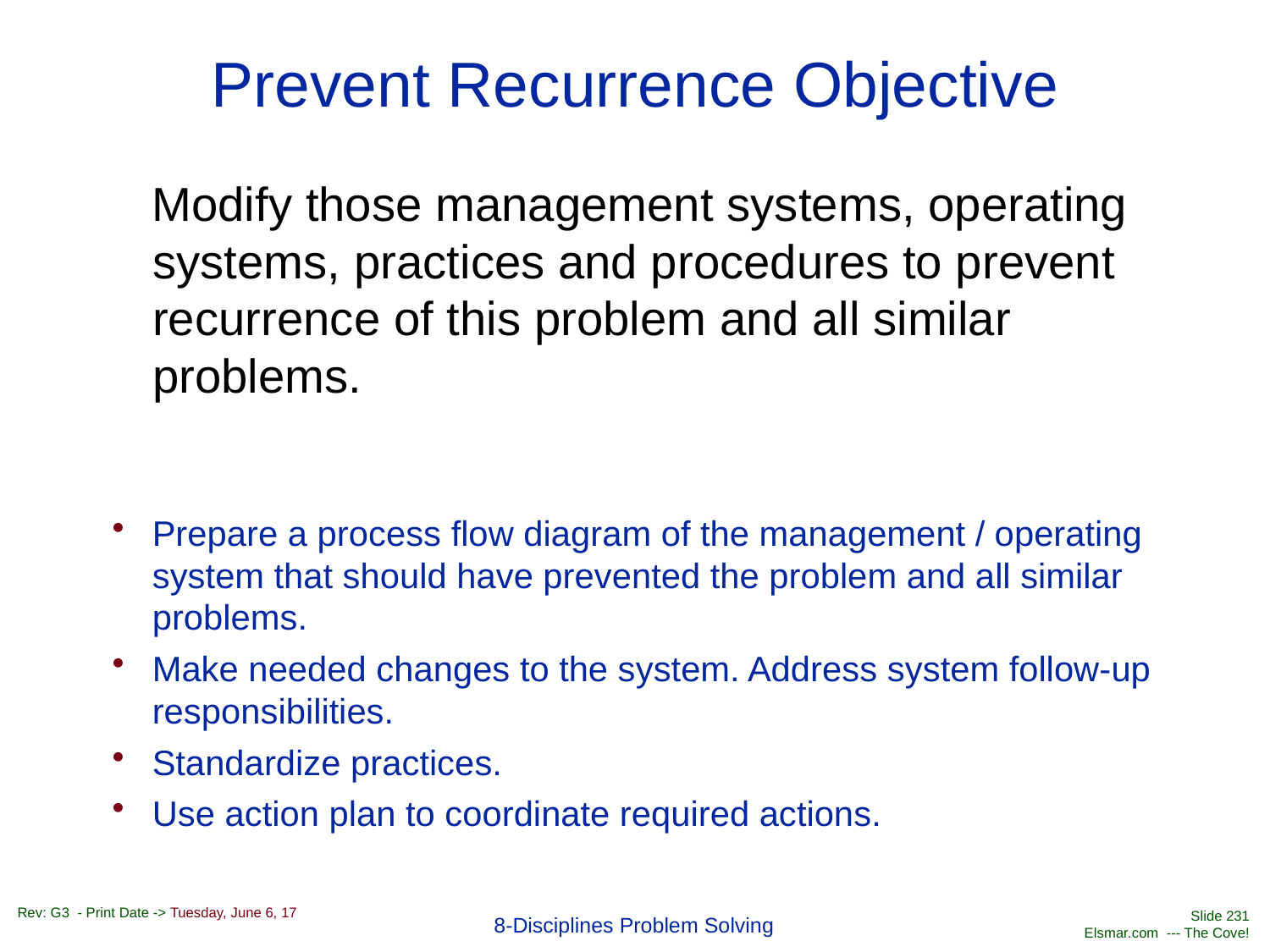

# Prevent Recurrence Objective
Modify those management systems, operating systems, practices and procedures to prevent recurrence of this problem and all similar problems.
Prepare a process flow diagram of the management / operating system that should have prevented the problem and all similar problems.
Make needed changes to the system. Address system follow-up responsibilities.
Standardize practices.
Use action plan to coordinate required actions.